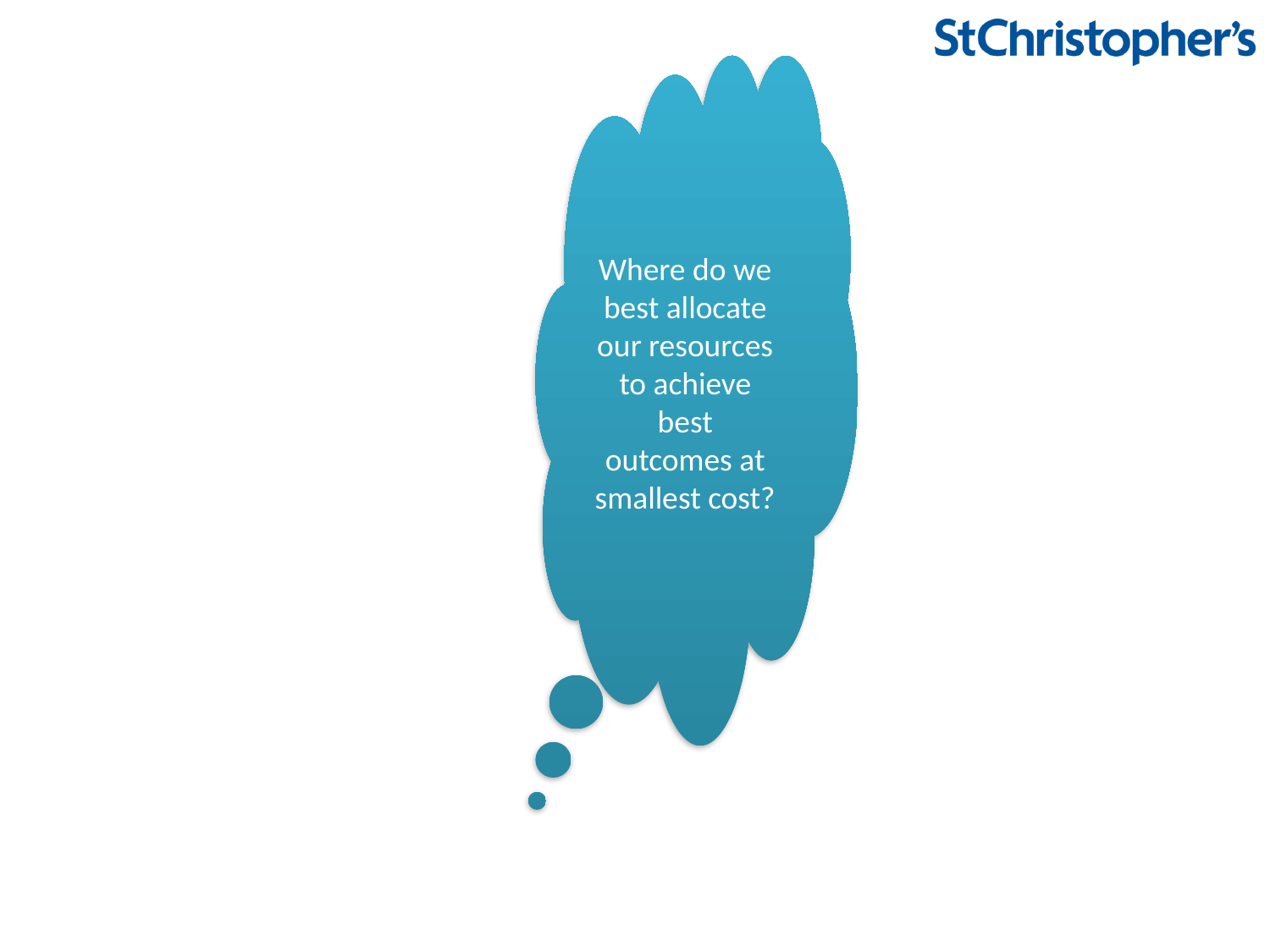

Where do we best allocate our resources to achieve best outcomes at smallest cost?